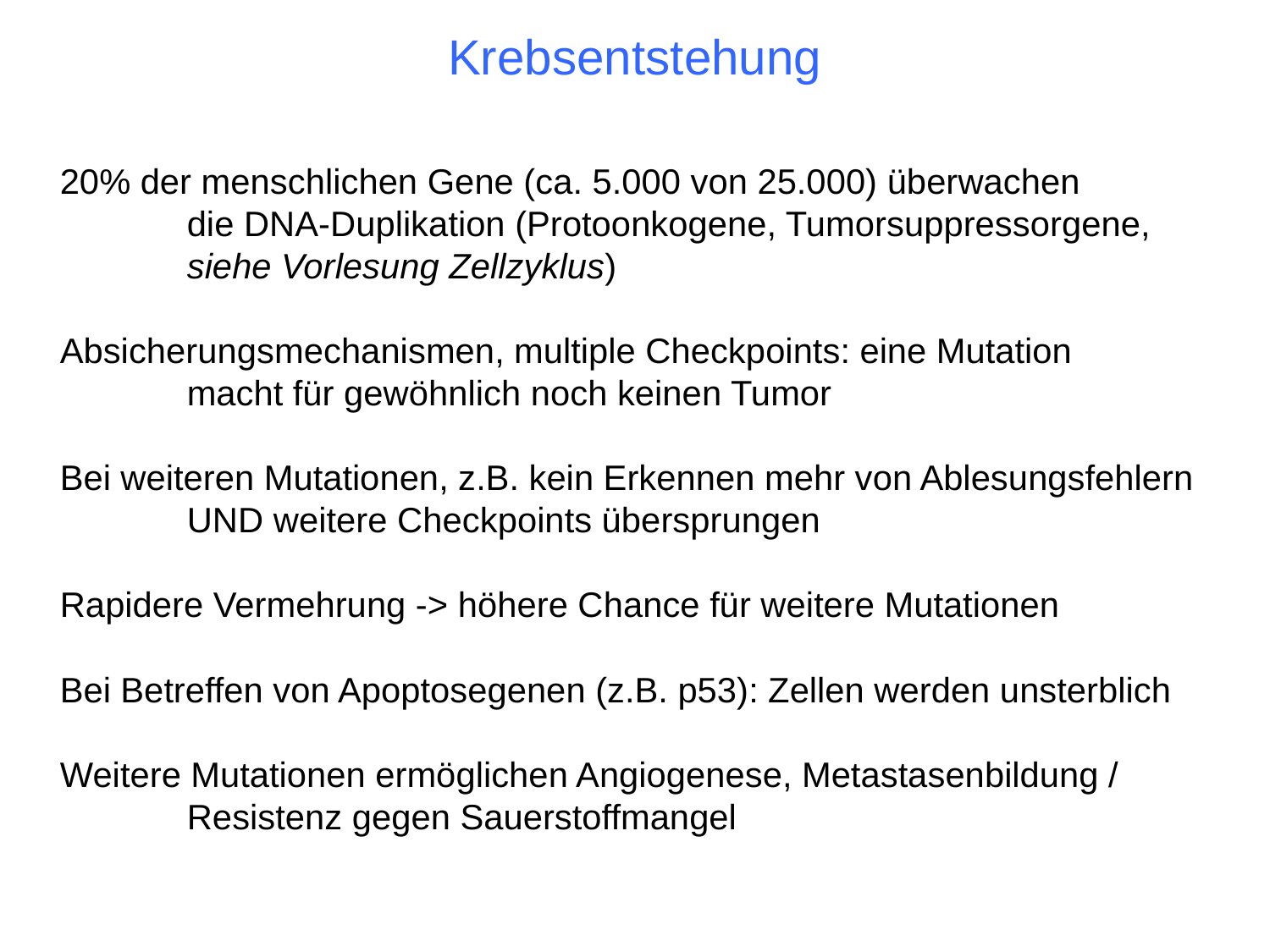

Krebsentstehung
20% der menschlichen Gene (ca. 5.000 von 25.000) überwachen
	die DNA-Duplikation (Protoonkogene, Tumorsuppressorgene,
	siehe Vorlesung Zellzyklus)

Absicherungsmechanismen, multiple Checkpoints: eine Mutation
	macht für gewöhnlich noch keinen Tumor

Bei weiteren Mutationen, z.B. kein Erkennen mehr von Ablesungsfehlern
	UND weitere Checkpoints übersprungen

Rapidere Vermehrung -> höhere Chance für weitere Mutationen

Bei Betreffen von Apoptosegenen (z.B. p53): Zellen werden unsterblich

Weitere Mutationen ermöglichen Angiogenese, Metastasenbildung /
	Resistenz gegen Sauerstoffmangel